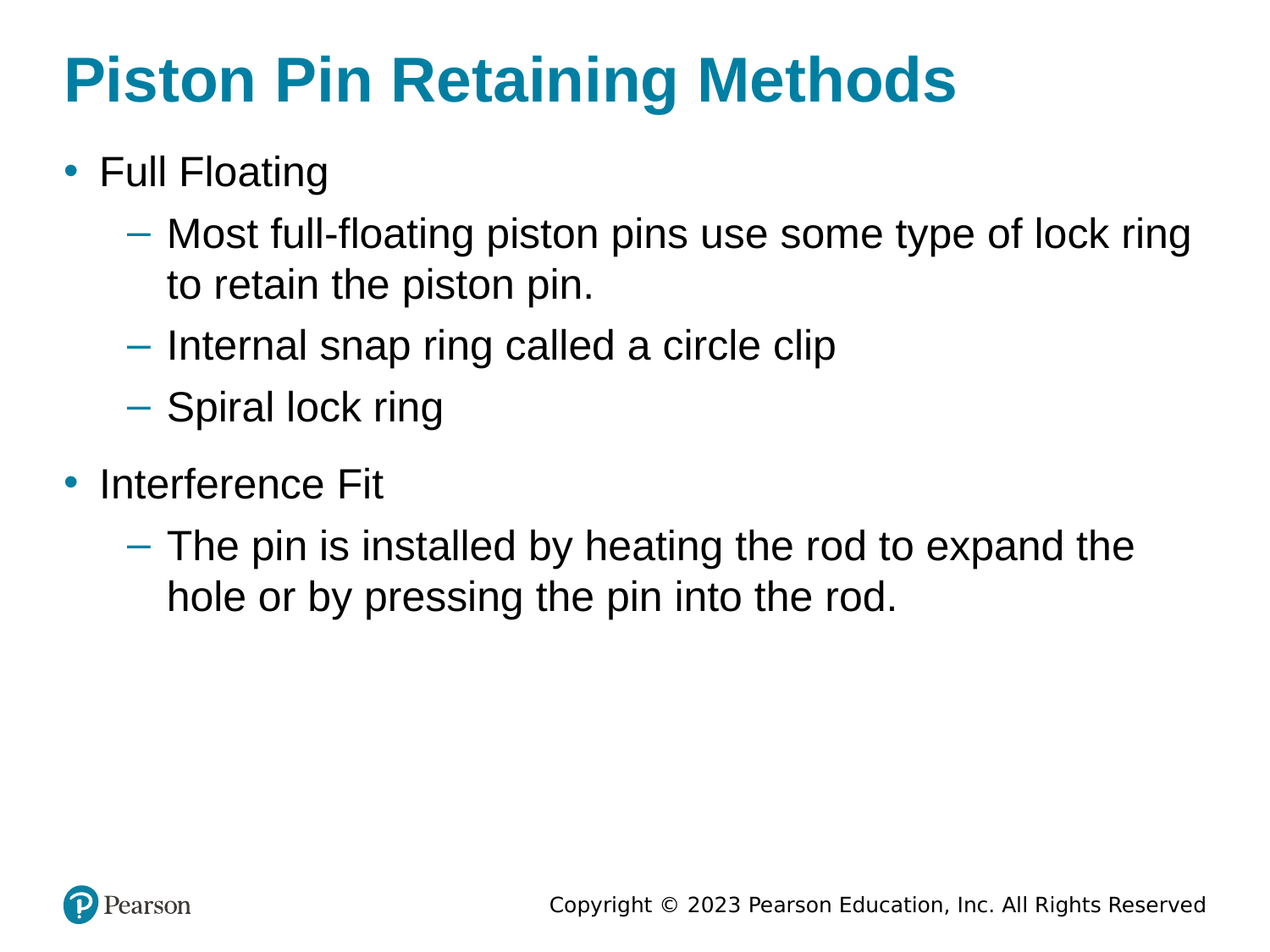

# Piston Pin Retaining Methods
Full Floating
Most full-floating piston pins use some type of lock ring to retain the piston pin.
Internal snap ring called a circle clip
Spiral lock ring
Interference Fit
The pin is installed by heating the rod to expand the hole or by pressing the pin into the rod.